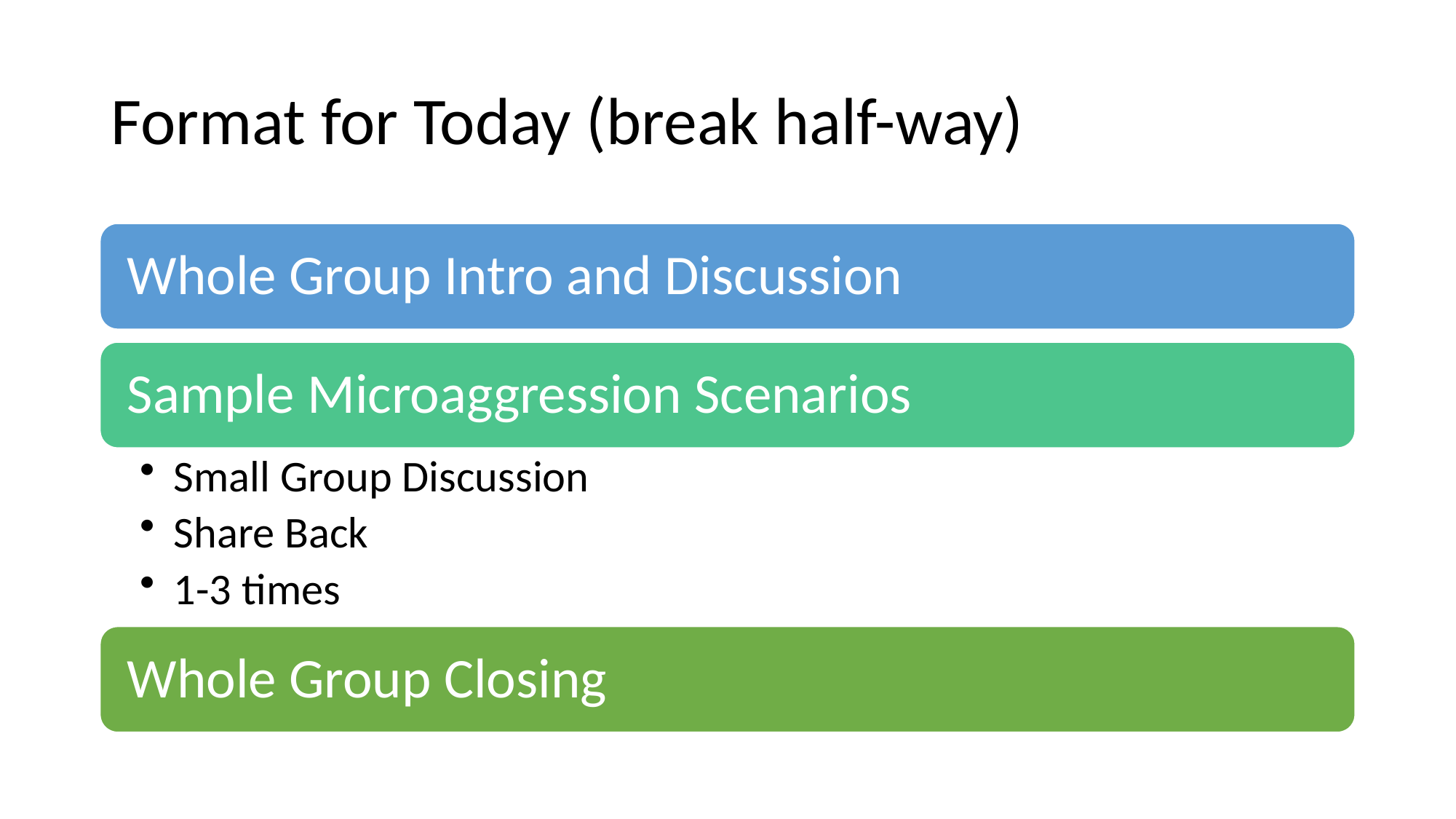

# Format for Today (break half-way)
Whole Group Intro and Discussion
Sample Microaggression Scenarios
Small Group Discussion
Share Back
1-3 times
Whole Group Closing